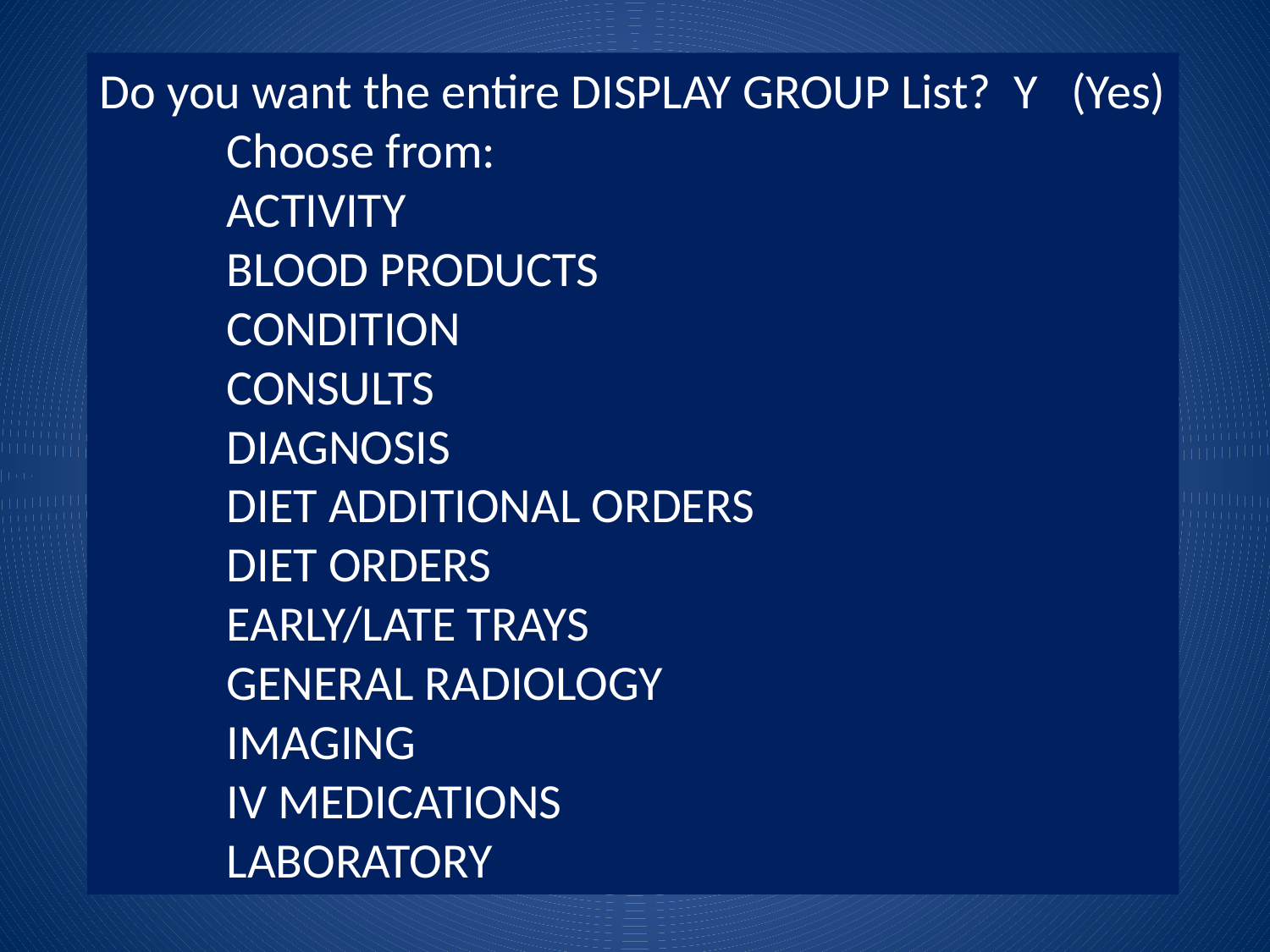

Do you want the entire DISPLAY GROUP List?  Y   (Yes)
	Choose from:
	ACTIVITY
	BLOOD PRODUCTS
	CONDITION
	CONSULTS
	DIAGNOSIS
	DIET ADDITIONAL ORDERS
	DIET ORDERS
	EARLY/LATE TRAYS
	GENERAL RADIOLOGY
	IMAGING
	IV MEDICATIONS
	LABORATORY